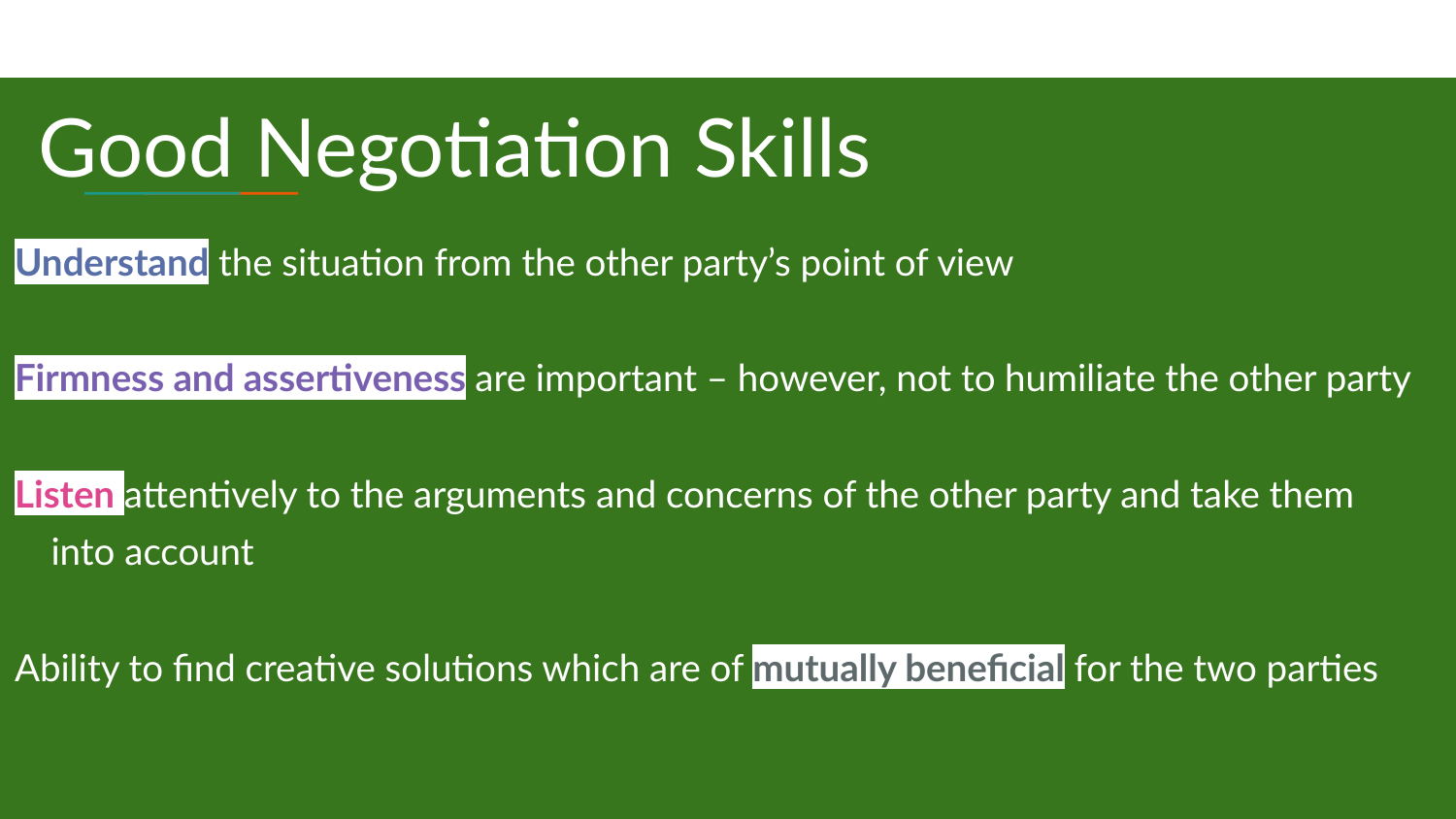

Good Negotiation Skills
Understand the situation from the other party’s point of view

Firmness and assertiveness are important – however, not to humiliate the other party

Listen attentively to the arguments and concerns of the other party and take them into account

Ability to find creative solutions which are of mutually beneficial for the two parties